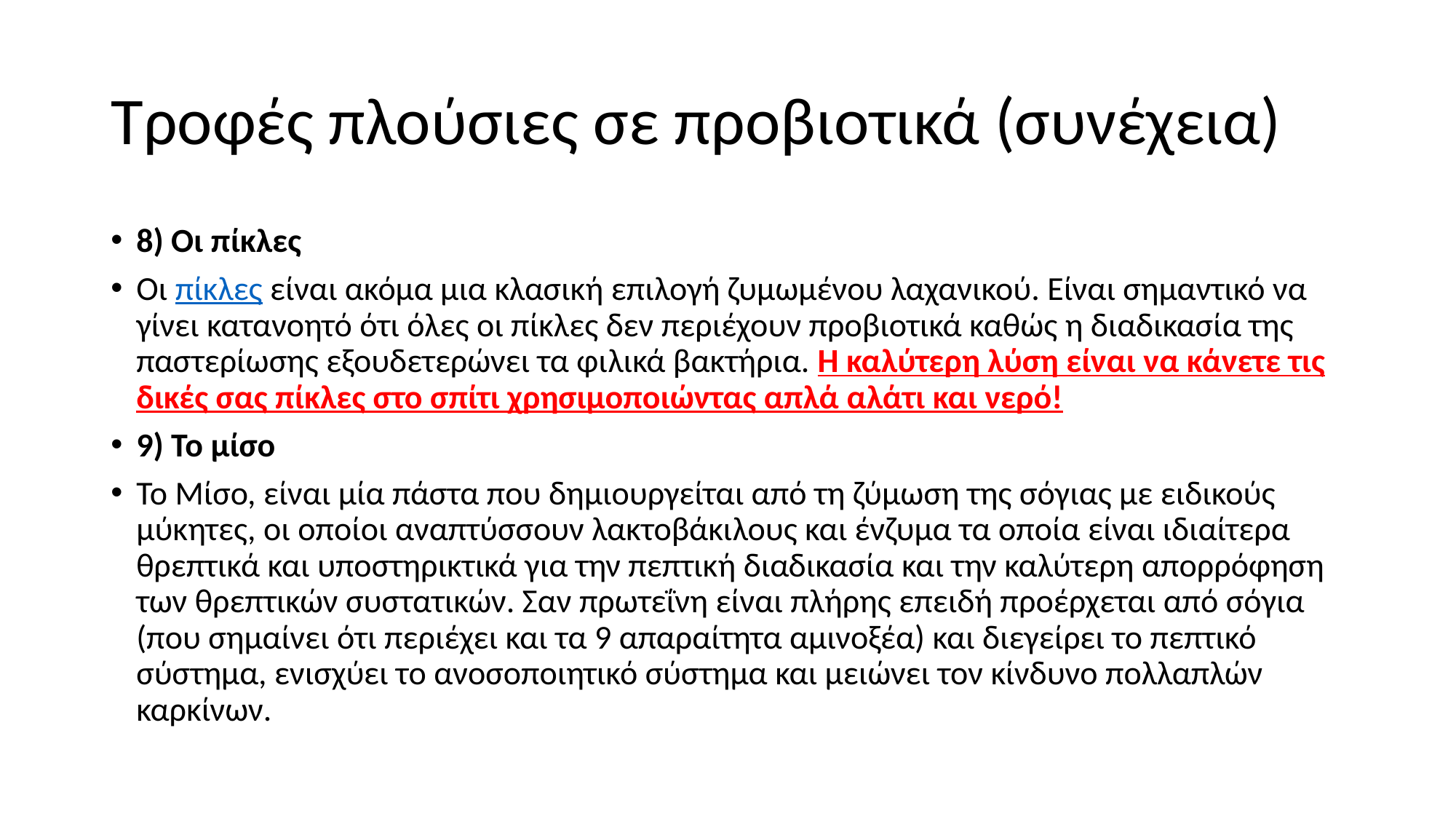

# Τροφές πλούσιες σε προβιοτικά (συνέχεια)
8) Οι πίκλες
Οι πίκλες είναι ακόμα μια κλασική επιλογή ζυμωμένου λαχανικού. Είναι σημαντικό να γίνει κατανοητό ότι όλες οι πίκλες δεν περιέχουν προβιοτικά καθώς η διαδικασία της παστερίωσης εξουδετερώνει τα φιλικά βακτήρια. Η καλύτερη λύση είναι να κάνετε τις δικές σας πίκλες στο σπίτι χρησιμοποιώντας απλά αλάτι και νερό!
9) Το μίσο
Το Μίσο, είναι μία πάστα που δημιουργείται από τη ζύμωση της σόγιας με ειδικούς μύκητες, οι οποίοι αναπτύσσουν λακτοβάκιλους και ένζυμα τα οποία είναι ιδιαίτερα θρεπτικά και υποστηρικτικά για την πεπτική διαδικασία και την καλύτερη απορρόφηση των θρεπτικών συστατικών. Σαν πρωτεΐνη είναι πλήρης επειδή προέρχεται από σόγια (που σημαίνει ότι περιέχει και τα 9 απαραίτητα αμινοξέα) και διεγείρει το πεπτικό σύστημα, ενισχύει το ανοσοποιητικό σύστημα και μειώνει τον κίνδυνο πολλαπλών καρκίνων.